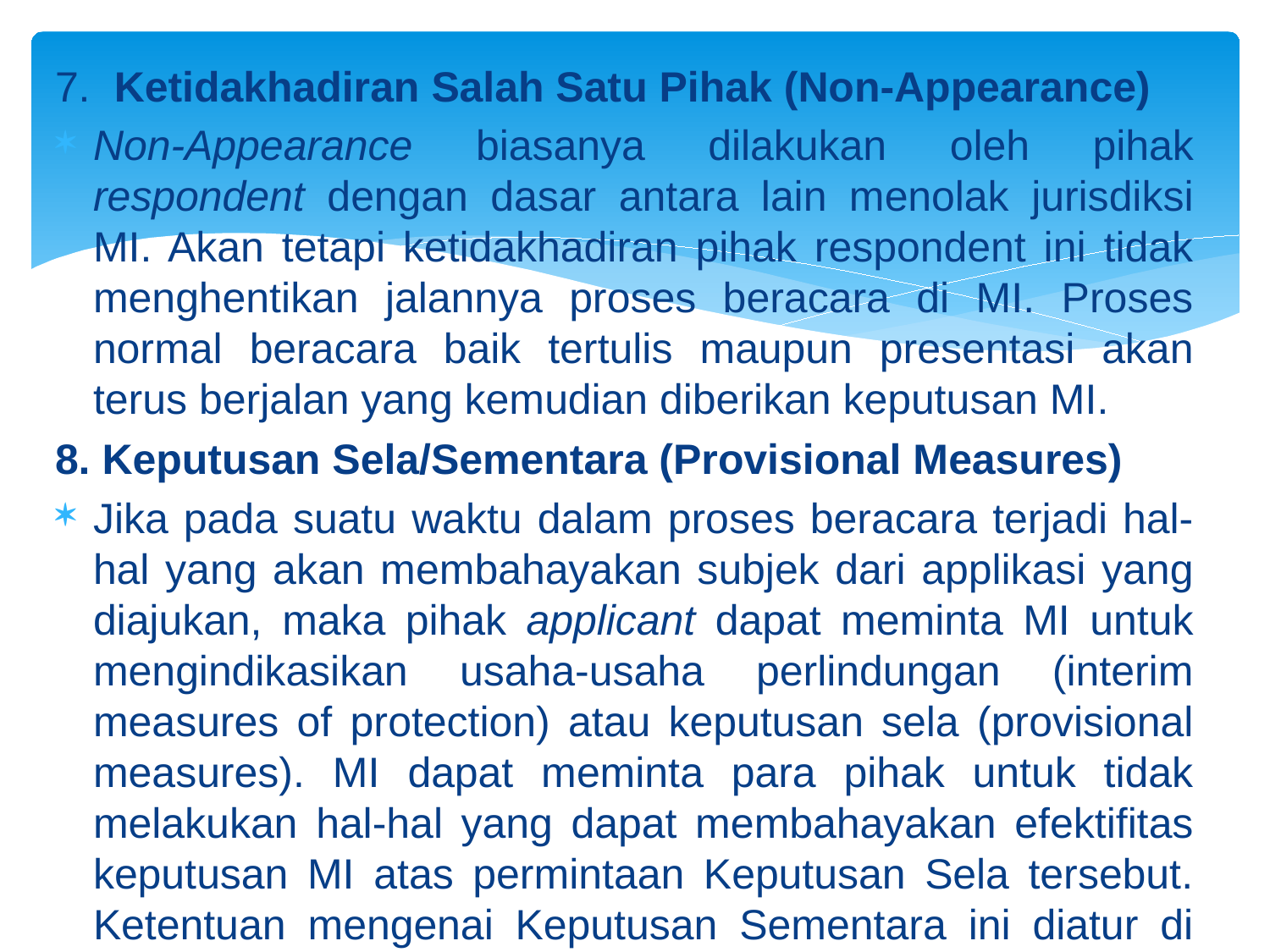

7.  Ketidakhadiran Salah Satu Pihak (Non-Appearance)
Non-Appearance biasanya dilakukan oleh pihak respondent dengan dasar antara lain menolak jurisdiksi MI. Akan tetapi ketidakhadiran pihak respondent ini tidak menghentikan jalannya proses beracara di MI. Proses normal beracara baik tertulis maupun presentasi akan terus berjalan yang kemudian diberikan keputusan MI.
8. Keputusan Sela/Sementara (Provisional Measures)
Jika pada suatu waktu dalam proses beracara terjadi hal-hal yang akan membahayakan subjek dari applikasi yang diajukan, maka pihak applicant dapat meminta MI untuk mengindikasikan usaha-usaha perlindungan (interim measures of protection) atau keputusan sela (provisional measures). MI dapat meminta para pihak untuk tidak melakukan hal-hal yang dapat membahayakan efektifitas keputusan MI atas permintaan Keputusan Sela tersebut. Ketentuan mengenai Keputusan Sementara ini diatur di dalam Aturan Mahkamah pasal 73-78